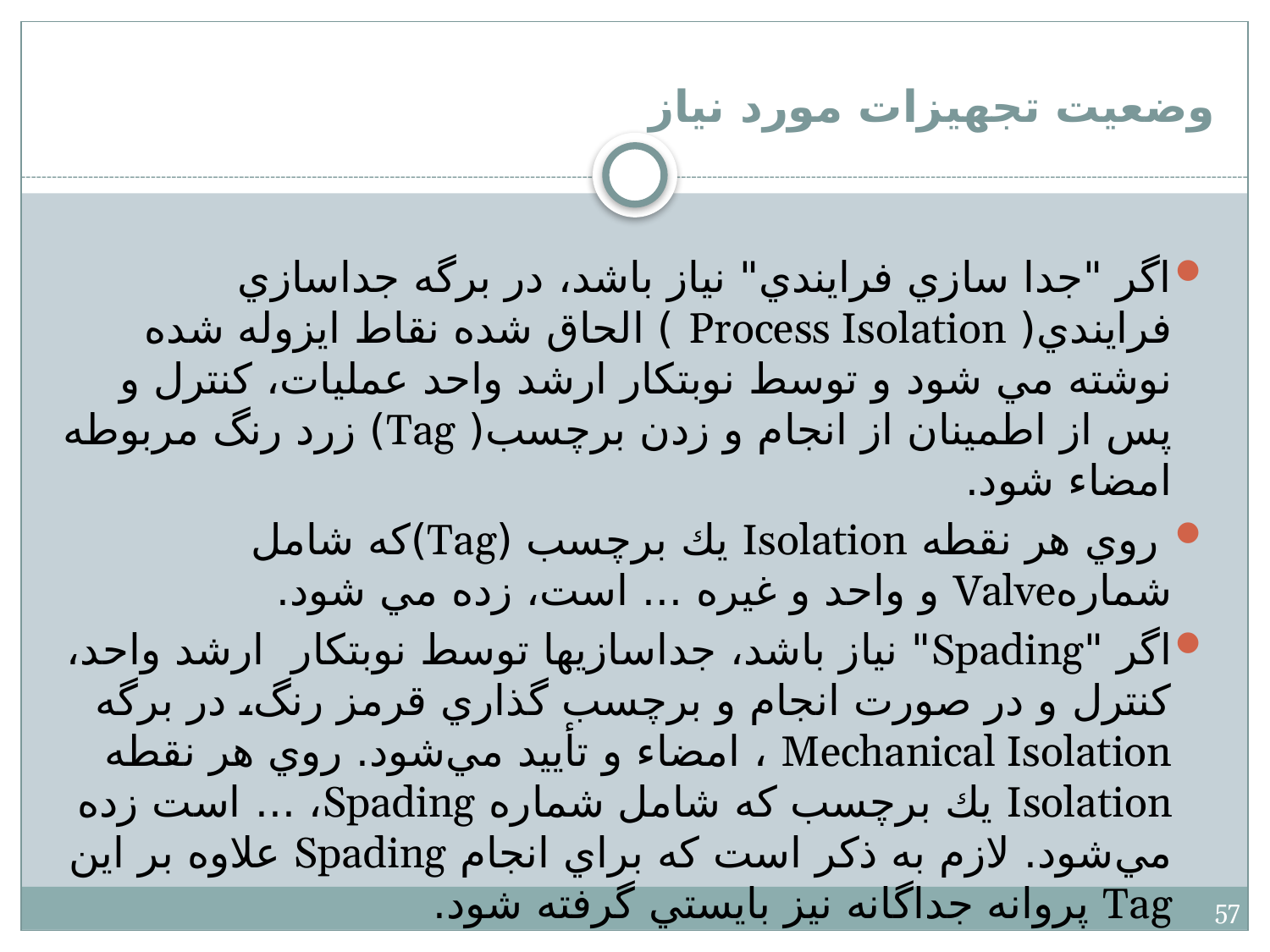

# وضعيت تجهيزات مورد نياز
اگر "جدا سازي فرايندي" نياز باشد، در برگه جداسازي فرايندي( Process Isolation ) الحاق شده نقاط ايزوله شده نوشته مي ‌شود و توسط نوبتكار ارشد واحد عمليات، كنترل و پس از اطمينان از انجام و زدن برچسب( Tag) زرد رنگ مربوطه امضاء شود.
 روي هر نقطه Isolation يك برچسب (Tag)كه شامل شمارهValve و واحد و غيره ... است، زده مي شود.
اگر "Spading" نياز باشد، جداسازيها توسط نوبتكار  ارشد واحد، كنترل و در صورت انجام و برچسب گذاري قرمز رنگ، در برگه Mechanical Isolation ، امضاء و تأييد مي‌شود. روي هر نقطه Isolation يك برچسب كه شامل شماره Spading، ... است زده مي‌شود. لازم به ذکر است که براي انجام Spading علاوه بر اين Tag پروانه جداگانه نيز بايستي گرفته شود.
57